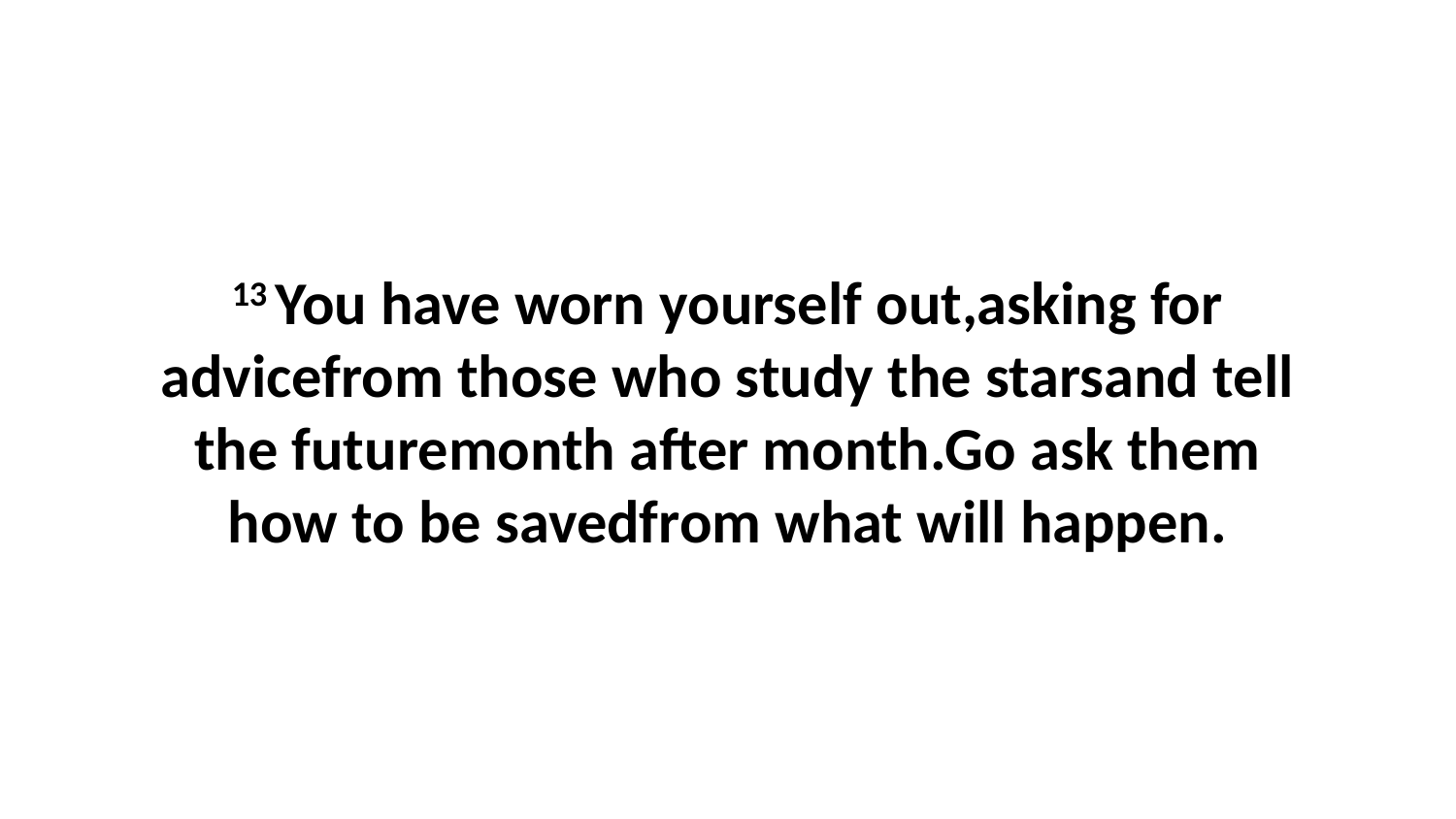

13 You have worn yourself out,asking for advicefrom those who study the starsand tell the futuremonth after month.Go ask them how to be savedfrom what will happen.